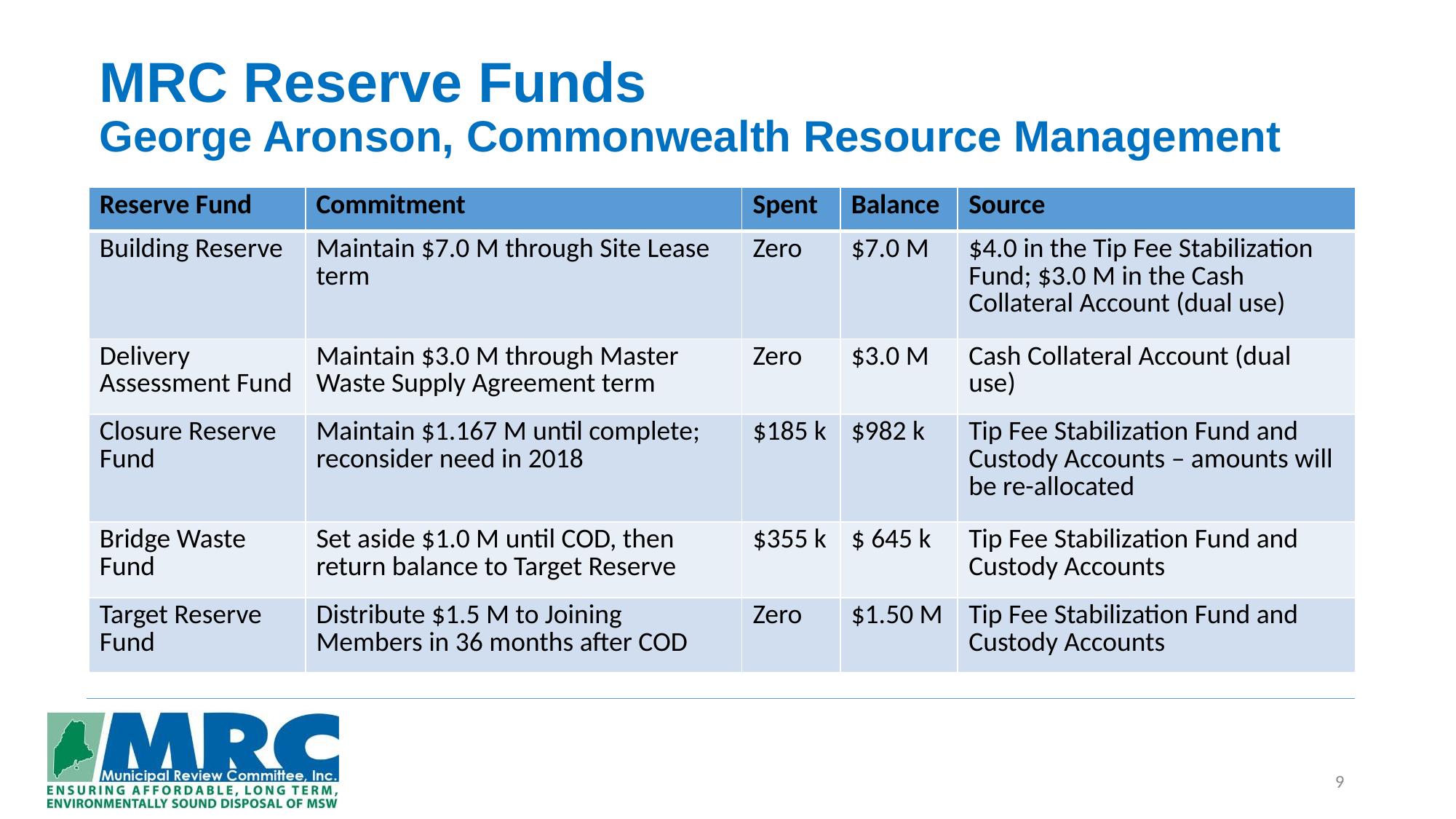

# MRC Reserve Funds George Aronson, Commonwealth Resource Management
| Reserve Fund | Commitment | Spent | Balance | Source |
| --- | --- | --- | --- | --- |
| Building Reserve | Maintain $7.0 M through Site Lease term | Zero | $7.0 M | $4.0 in the Tip Fee Stabilization Fund; $3.0 M in the Cash Collateral Account (dual use) |
| Delivery Assessment Fund | Maintain $3.0 M through Master Waste Supply Agreement term | Zero | $3.0 M | Cash Collateral Account (dual use) |
| Closure Reserve Fund | Maintain $1.167 M until complete; reconsider need in 2018 | $185 k | $982 k | Tip Fee Stabilization Fund and Custody Accounts – amounts will be re-allocated |
| Bridge Waste Fund | Set aside $1.0 M until COD, then return balance to Target Reserve | $355 k | $ 645 k | Tip Fee Stabilization Fund and Custody Accounts |
| Target Reserve Fund | Distribute $1.5 M to Joining Members in 36 months after COD | Zero | $1.50 M | Tip Fee Stabilization Fund and Custody Accounts |
9